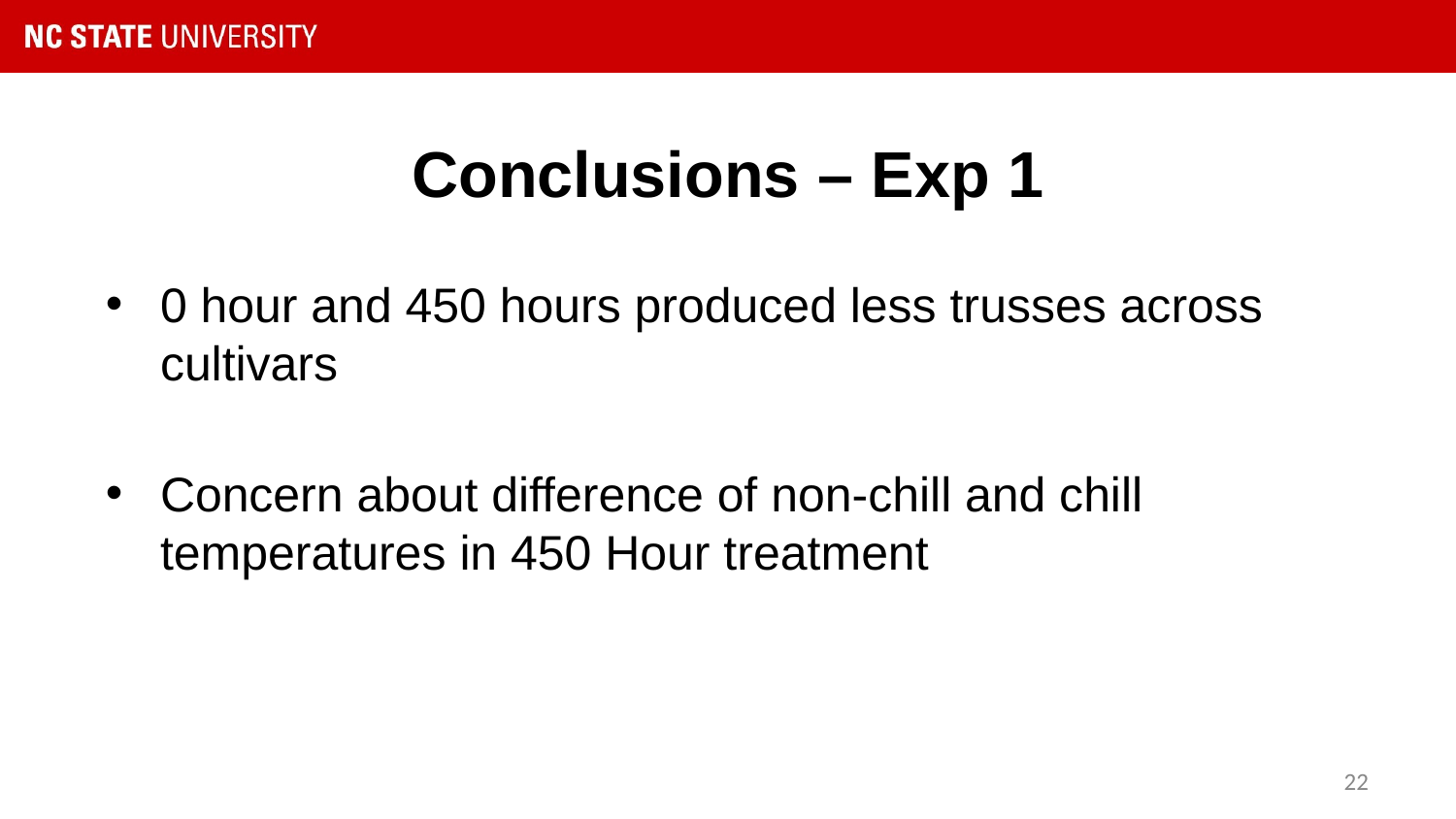

# Conclusions – Exp 1
0 hour and 450 hours produced less trusses across cultivars

Concern about difference of non-chill and chill temperatures in 450 Hour treatment

22